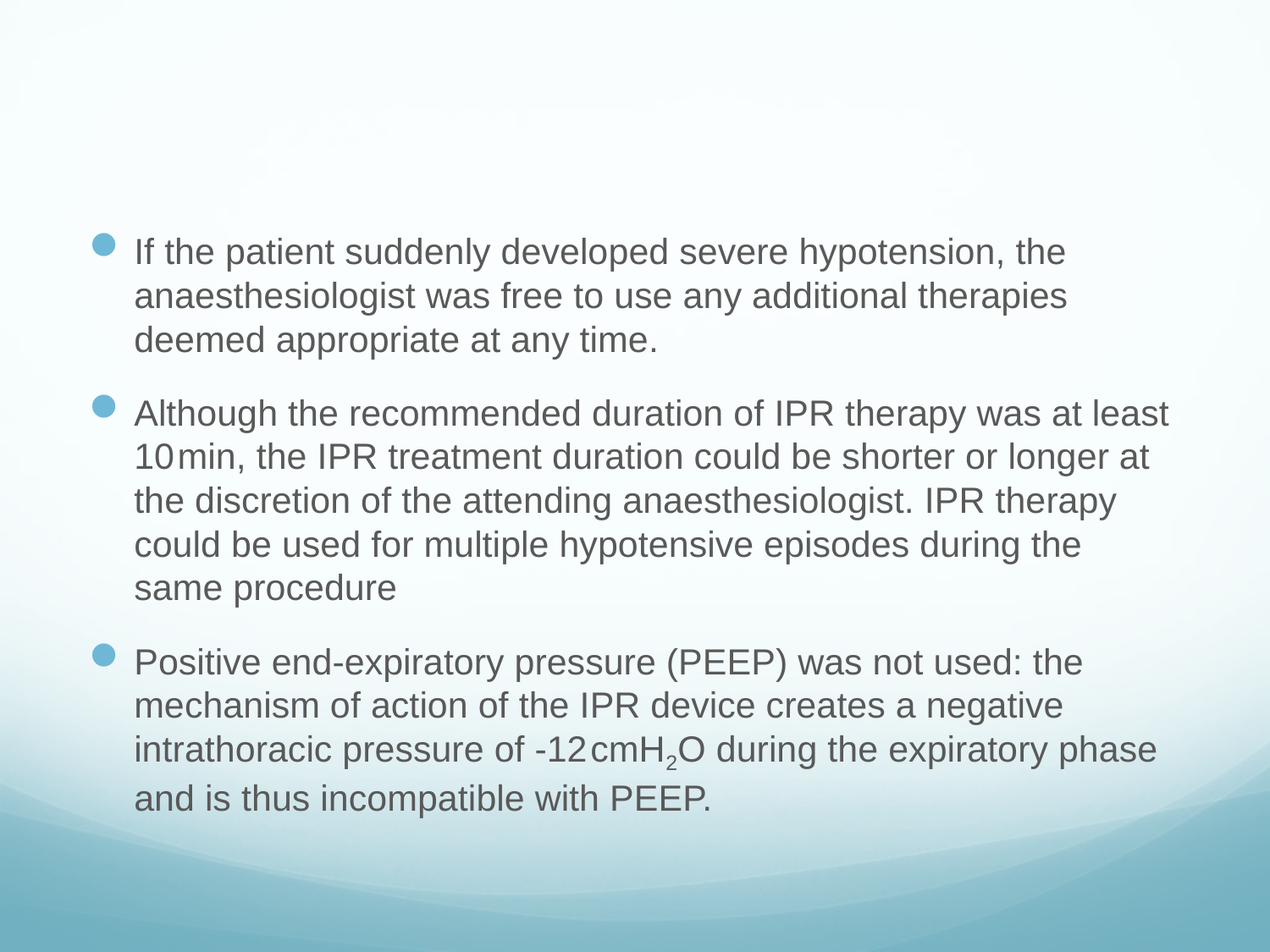

If the patient suddenly developed severe hypotension, the anaesthesiologist was free to use any additional therapies deemed appropriate at any time.
Although the recommended duration of IPR therapy was at least 10 min, the IPR treatment duration could be shorter or longer at the discretion of the attending anaesthesiologist. IPR therapy could be used for multiple hypotensive episodes during the same procedure
Positive end-expiratory pressure (PEEP) was not used: the mechanism of action of the IPR device creates a negative intrathoracic pressure of -12 cmH2O during the expiratory phase and is thus incompatible with PEEP.